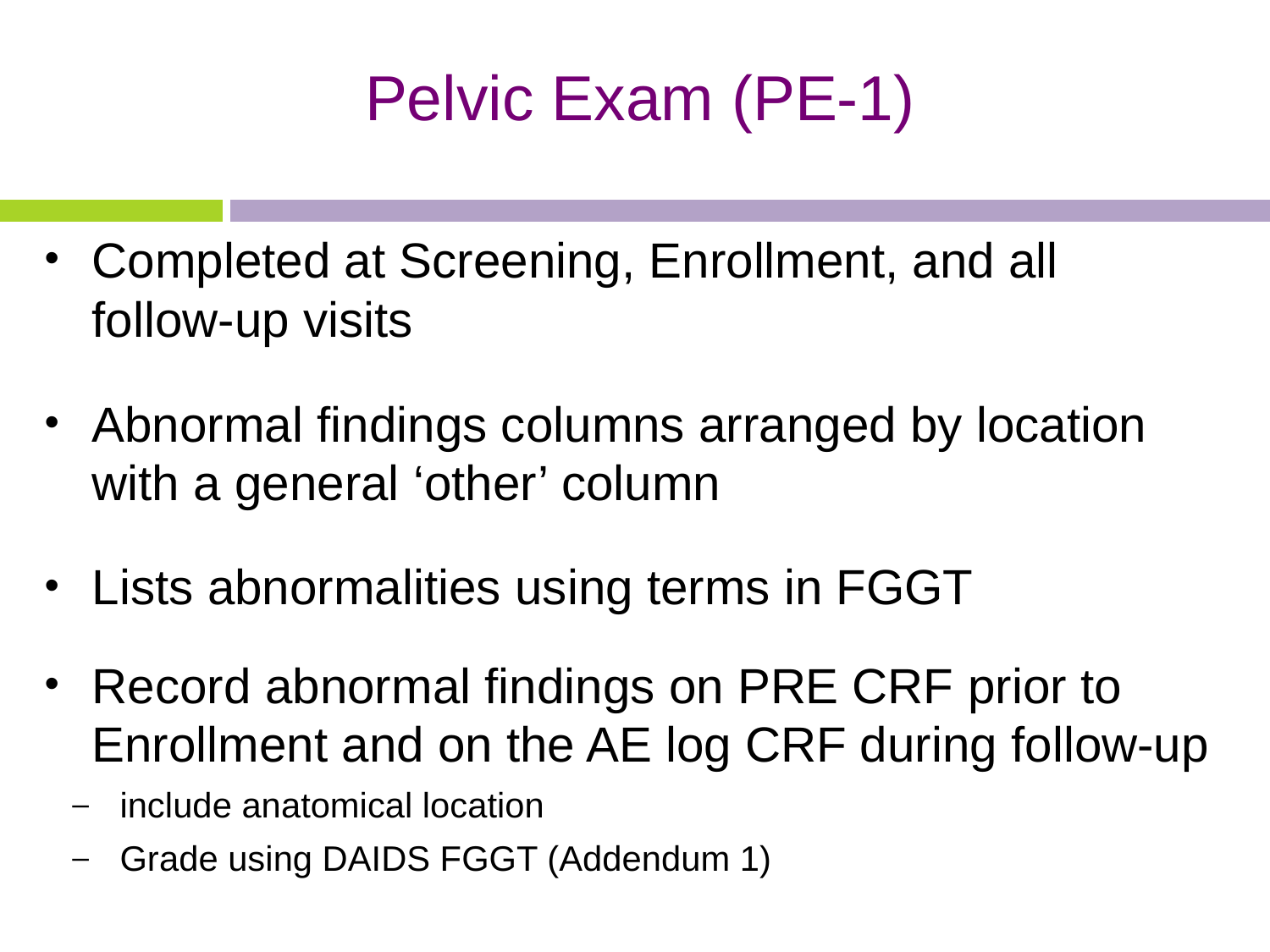

# Pelvic Exam (PE-1)
Completed at Screening, Enrollment, and all follow-up visits

Abnormal findings columns arranged by location with a general ‘other’ column

Lists abnormalities using terms in FGGT

Record abnormal findings on PRE CRF prior to Enrollment and on the AE log CRF during follow-up
include anatomical location
Grade using DAIDS FGGT (Addendum 1)